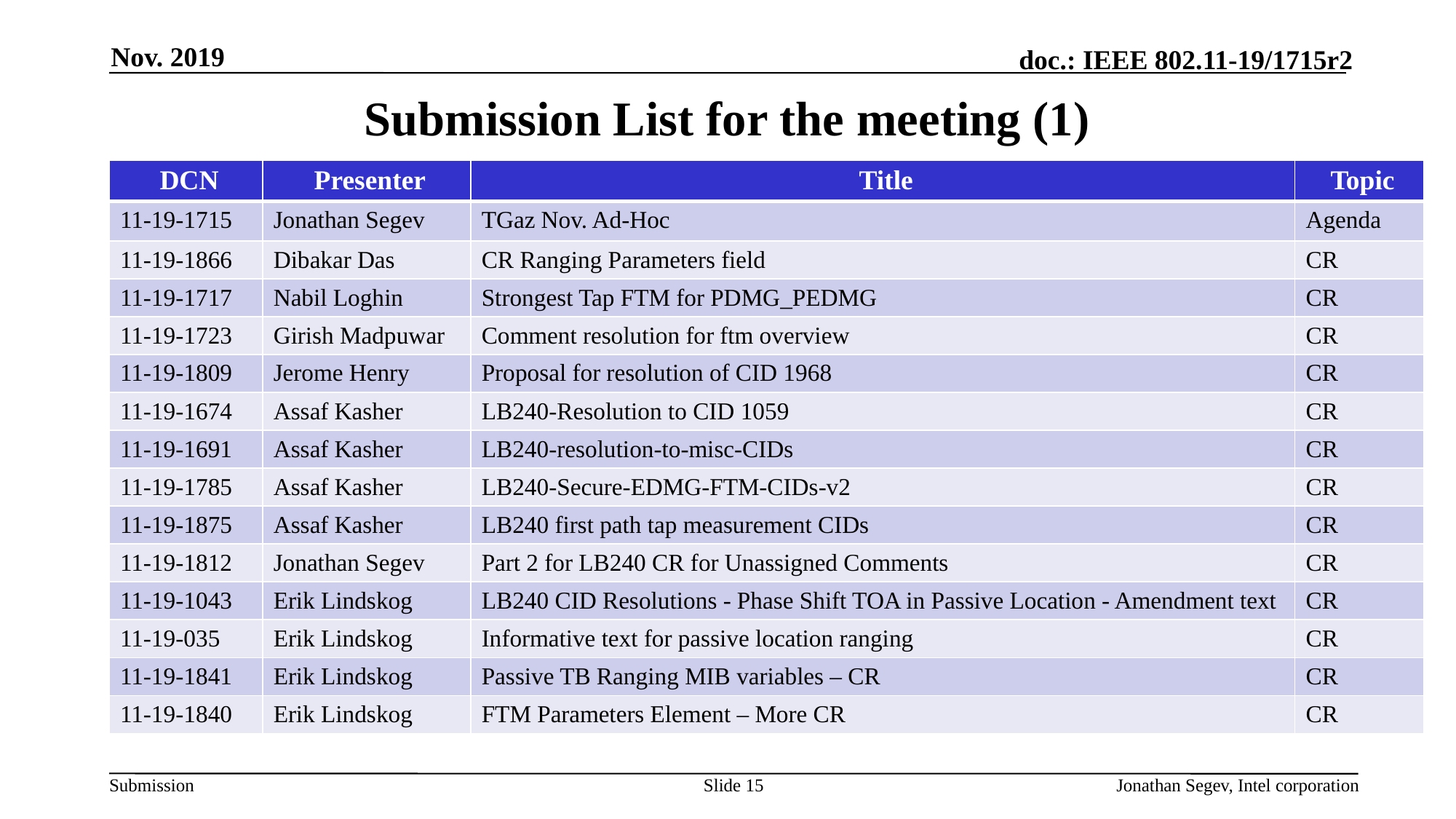

Nov. 2019
# Submission List for the meeting (1)
| DCN | Presenter | Title | Topic |
| --- | --- | --- | --- |
| 11-19-1715 | Jonathan Segev | TGaz Nov. Ad-Hoc | Agenda |
| 11-19-1866 | Dibakar Das | CR Ranging Parameters field | CR |
| 11-19-1717 | Nabil Loghin | Strongest Tap FTM for PDMG\_PEDMG | CR |
| 11-19-1723 | Girish Madpuwar | Comment resolution for ftm overview | CR |
| 11-19-1809 | Jerome Henry | Proposal for resolution of CID 1968 | CR |
| 11-19-1674 | Assaf Kasher | LB240-Resolution to CID 1059 | CR |
| 11-19-1691 | Assaf Kasher | LB240-resolution-to-misc-CIDs | CR |
| 11-19-1785 | Assaf Kasher | LB240-Secure-EDMG-FTM-CIDs-v2 | CR |
| 11-19-1875 | Assaf Kasher | LB240 first path tap measurement CIDs | CR |
| 11-19-1812 | Jonathan Segev | Part 2 for LB240 CR for Unassigned Comments | CR |
| 11-19-1043 | Erik Lindskog | LB240 CID Resolutions - Phase Shift TOA in Passive Location - Amendment text | CR |
| 11-19-035 | Erik Lindskog | Informative text for passive location ranging | CR |
| 11-19-1841 | Erik Lindskog | Passive TB Ranging MIB variables – CR | CR |
| 11-19-1840 | Erik Lindskog | FTM Parameters Element – More CR | CR |
Slide 15
Jonathan Segev, Intel corporation